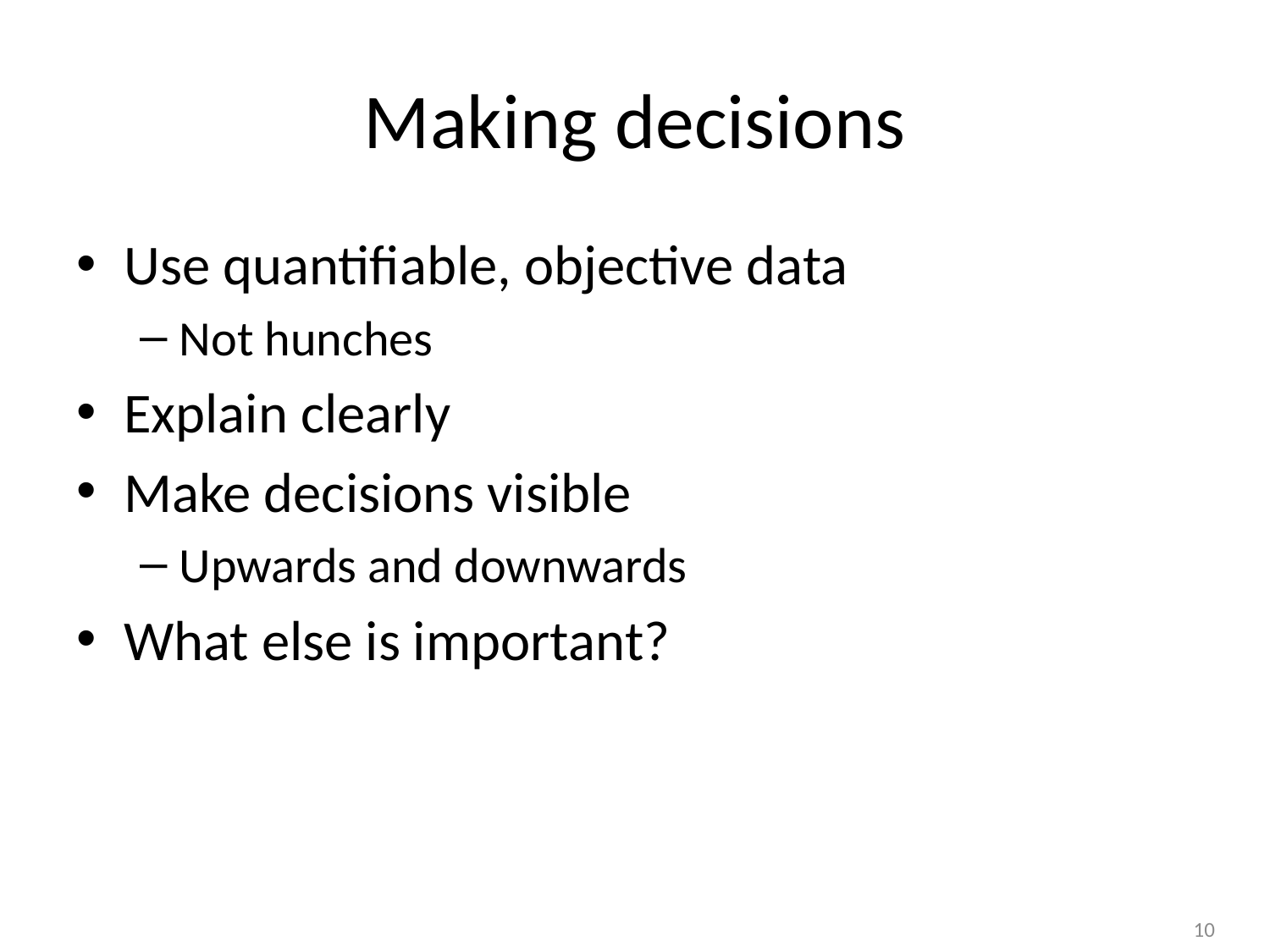

# Making decisions
Use quantifiable, objective data
Not hunches
Explain clearly
Make decisions visible
Upwards and downwards
What else is important?